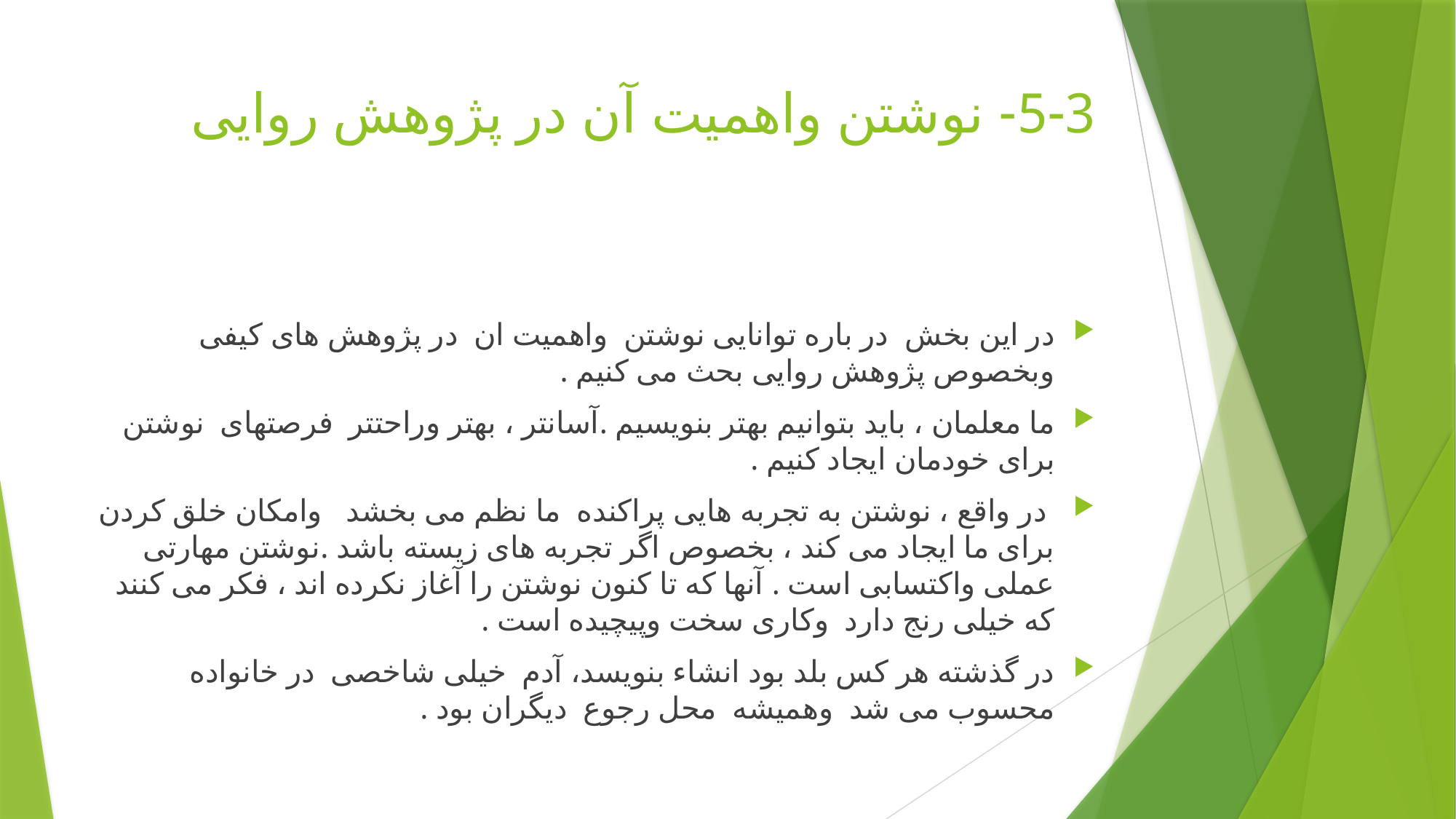

# 5-3- نوشتن واهمیت آن در پژوهش روایی

در این بخش  در باره توانایی نوشتن  واهمیت ان  در پژوهش های کیفی  وبخصوص پژوهش روایی بحث می کنیم .
ما معلمان ، باید بتوانیم بهتر بنویسیم .آسانتر ، بهتر وراحتتر  فرصتهای  نوشتن برای خودمان ایجاد کنیم .
 در واقع ، نوشتن به تجربه هایی پراکنده  ما نظم می بخشد   وامکان خلق کردن برای ما ایجاد می کند ، بخصوص اگر تجربه های زیسته باشد .نوشتن مهارتی عملی واکتسابی است . آنها که تا کنون نوشتن را آغاز نکرده اند ، فکر می کنند که خیلی رنج دارد  وکاری سخت وپیچیده است .
در گذشته هر کس بلد بود انشاء بنویسد، آدم  خیلی شاخصی  در خانواده محسوب می شد  وهمیشه  محل رجوع  دیگران بود .